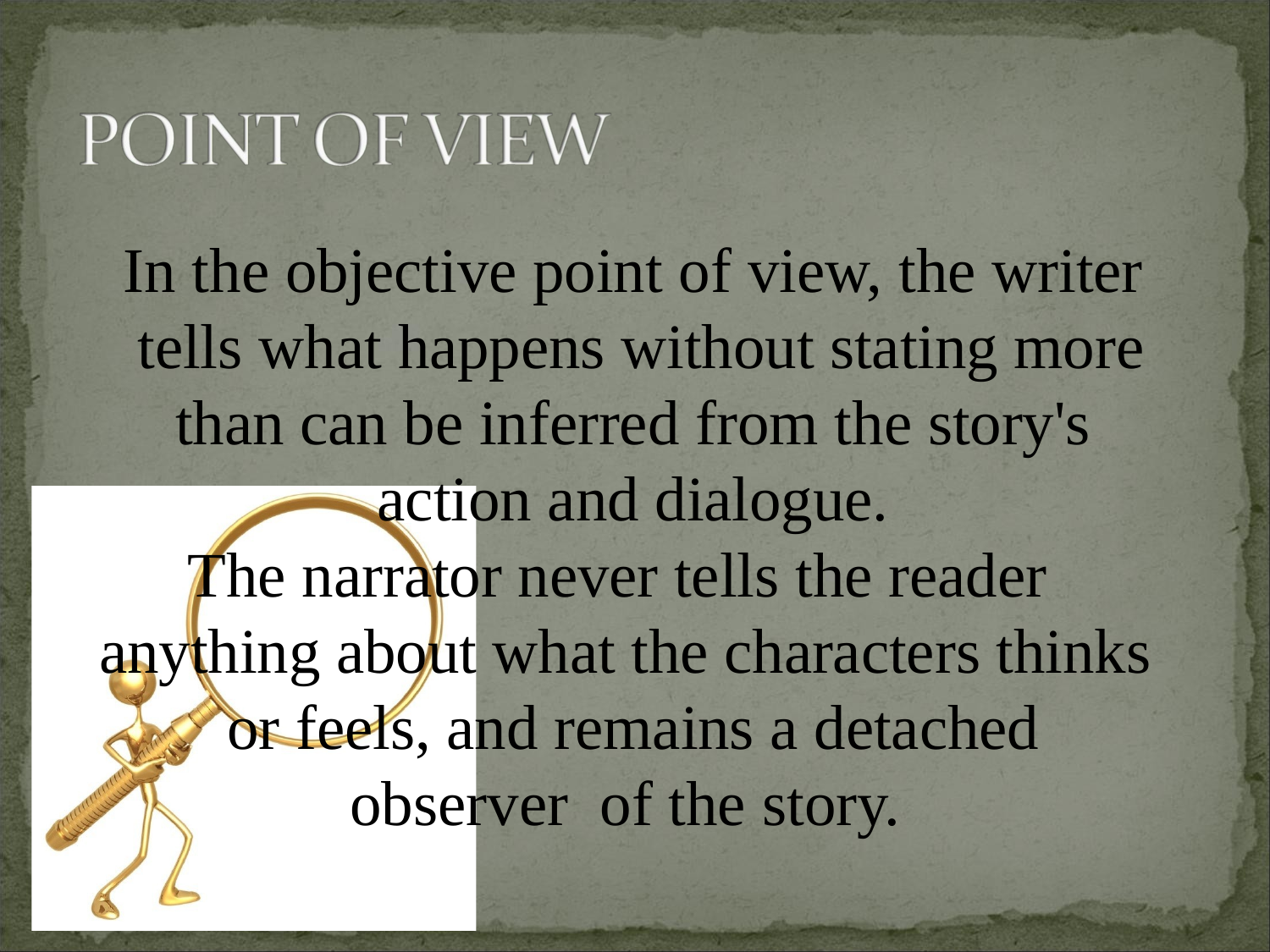

In the objective point of view, the writer  tells what happens without stating more  than can be inferred from the story's  action and dialogue.
The narrator never tells the reader  anything about what the characters thinks  or feels, and remains a detached observer  of the story.